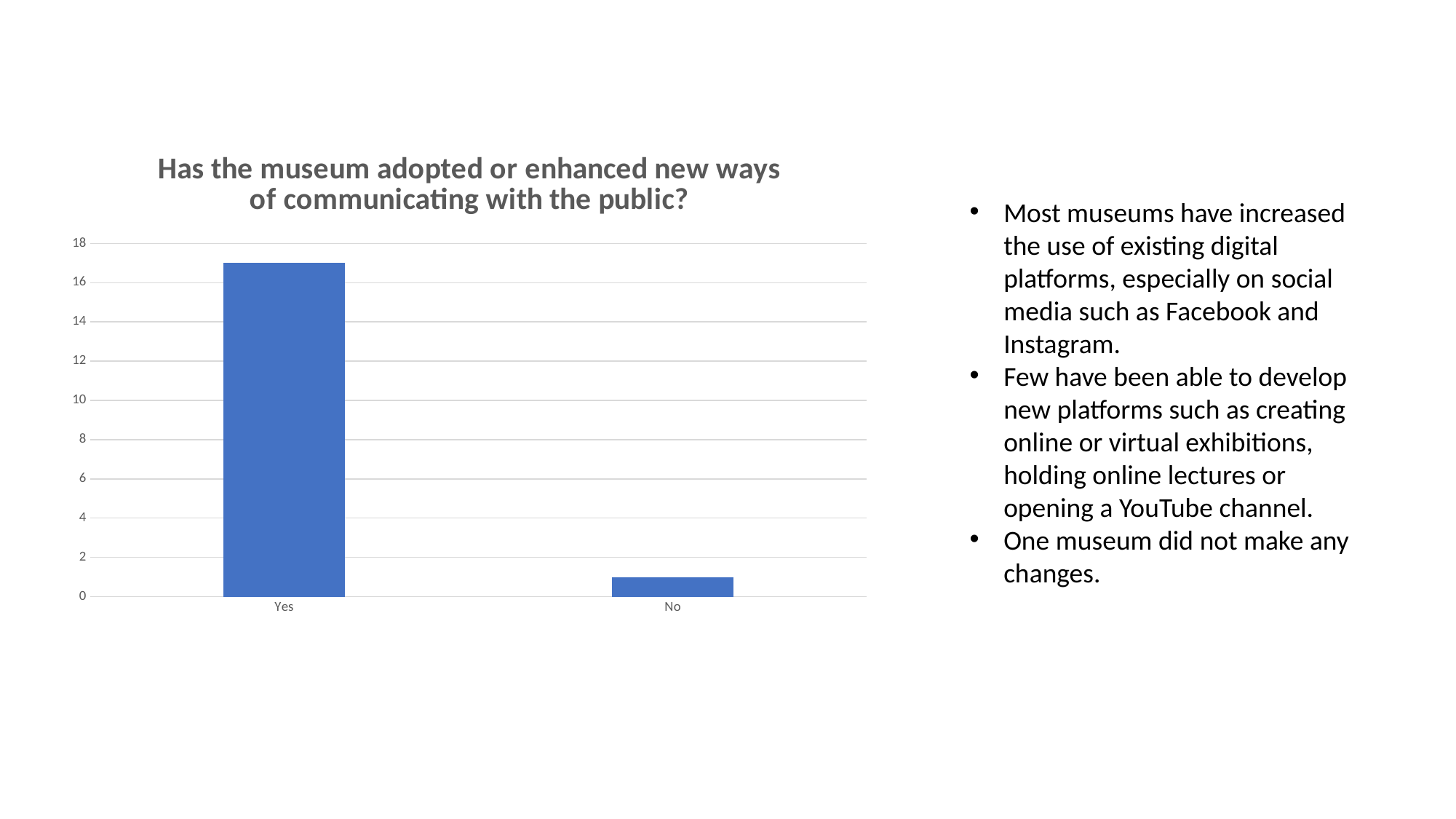

### Chart: Has the museum adopted or enhanced new ways of communicating with the public?

| Category |  |
|---|---|
| Yes | 17.0 |
| No | 1.0 |
Most museums have increased the use of existing digital platforms, especially on social media such as Facebook and Instagram.
Few have been able to develop new platforms such as creating online or virtual exhibitions, holding online lectures or opening a YouTube channel.
One museum did not make any changes.